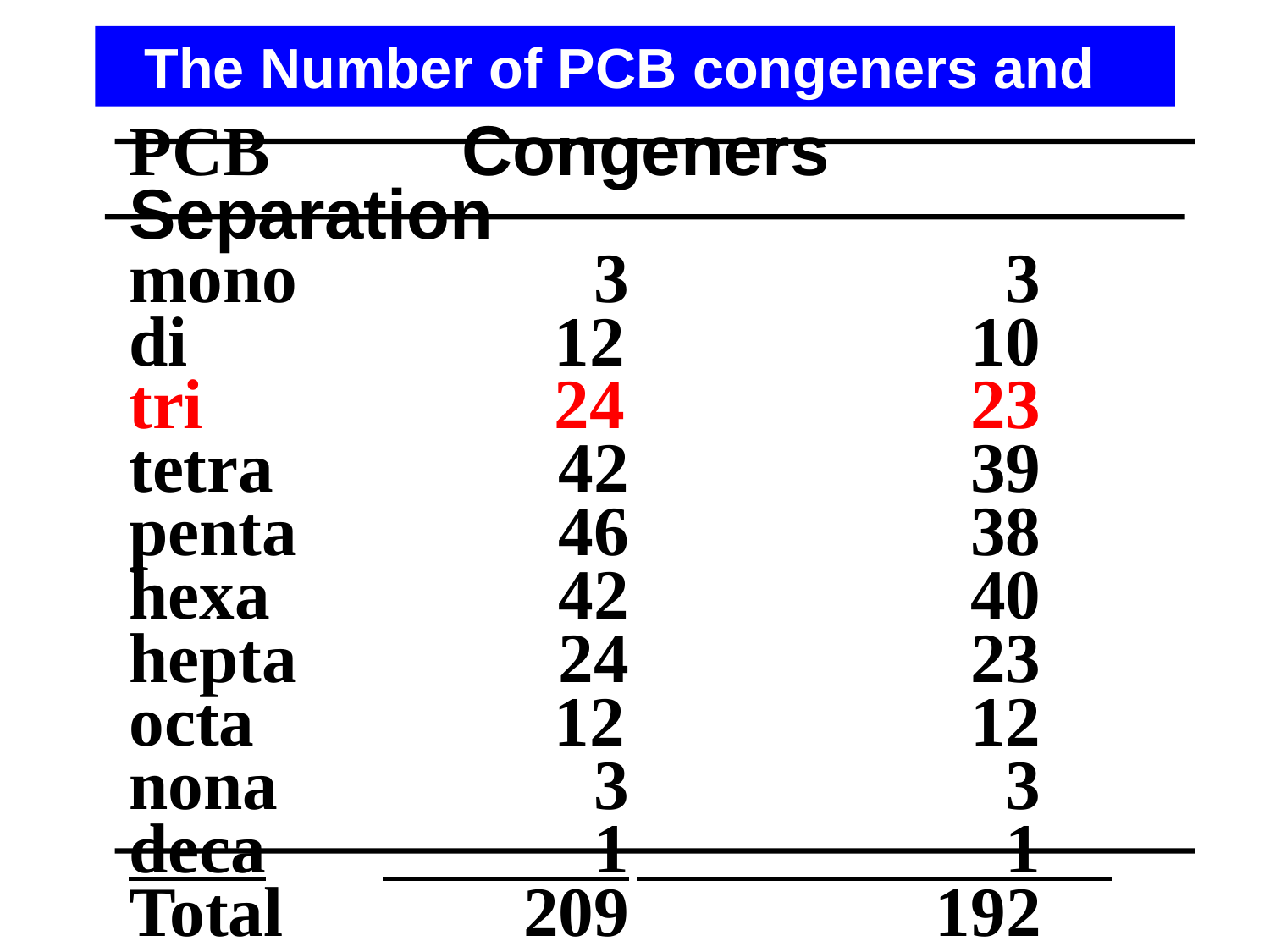

The Number of PCB congeners and
PCB     　Congeners   Separation
mono	            3	                     3
di	                 12	                   10
tri	                 24	                   23
tetra	          42	                   39
penta	          46	                   38
hexa	          42	                   40
hepta	          24	                   23
octa	                 12	                   12
nona	            3	                     3
deca	            1	                     1
Total	        209	                 192